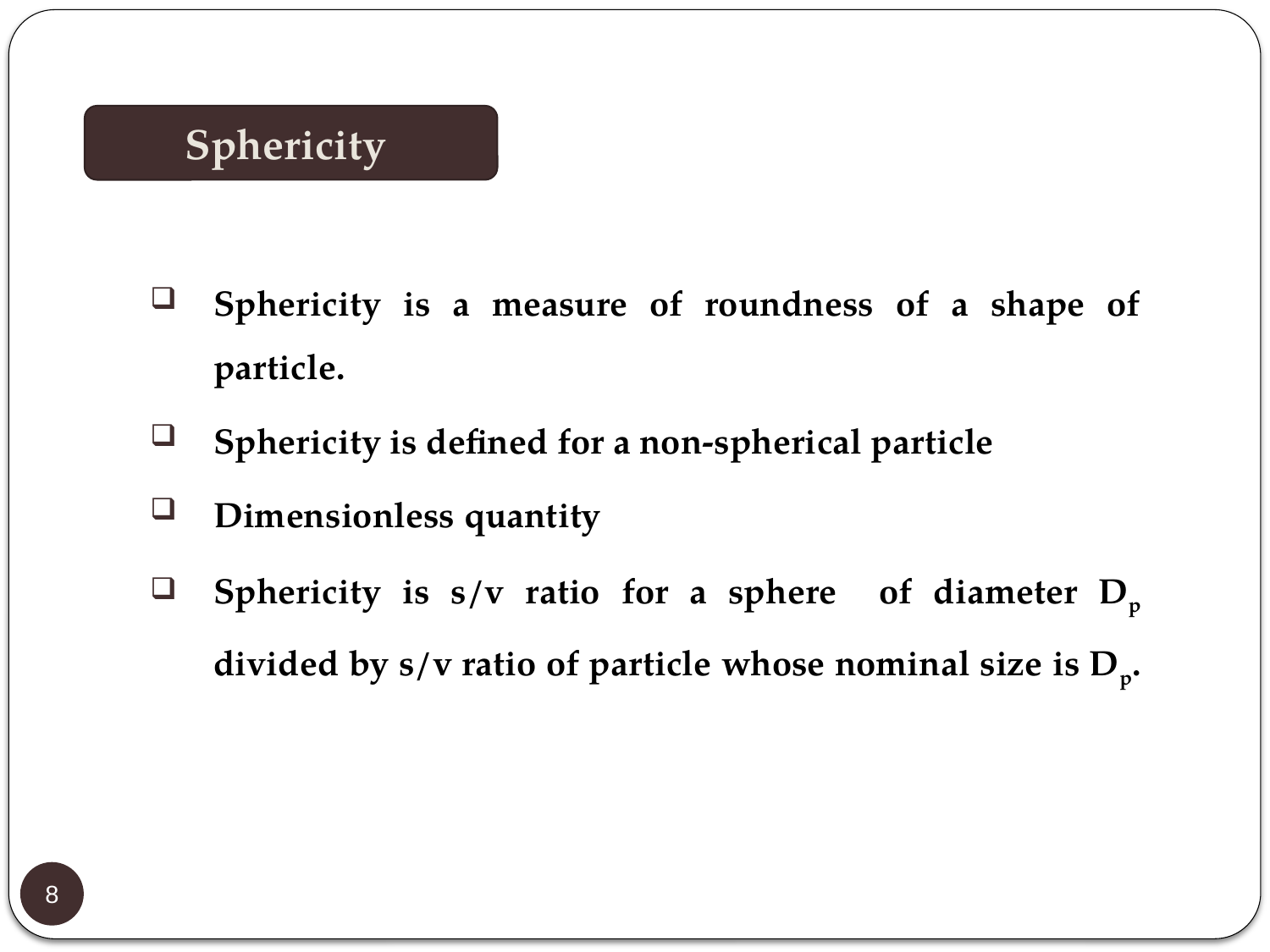

Sphericity
Sphericity is a measure of roundness of a shape of particle.
Sphericity is defined for a non-spherical particle
Dimensionless quantity
Sphericity is s/v ratio for a sphere  of diameter Dp divided by s/v ratio of particle whose nominal size is Dp.
8